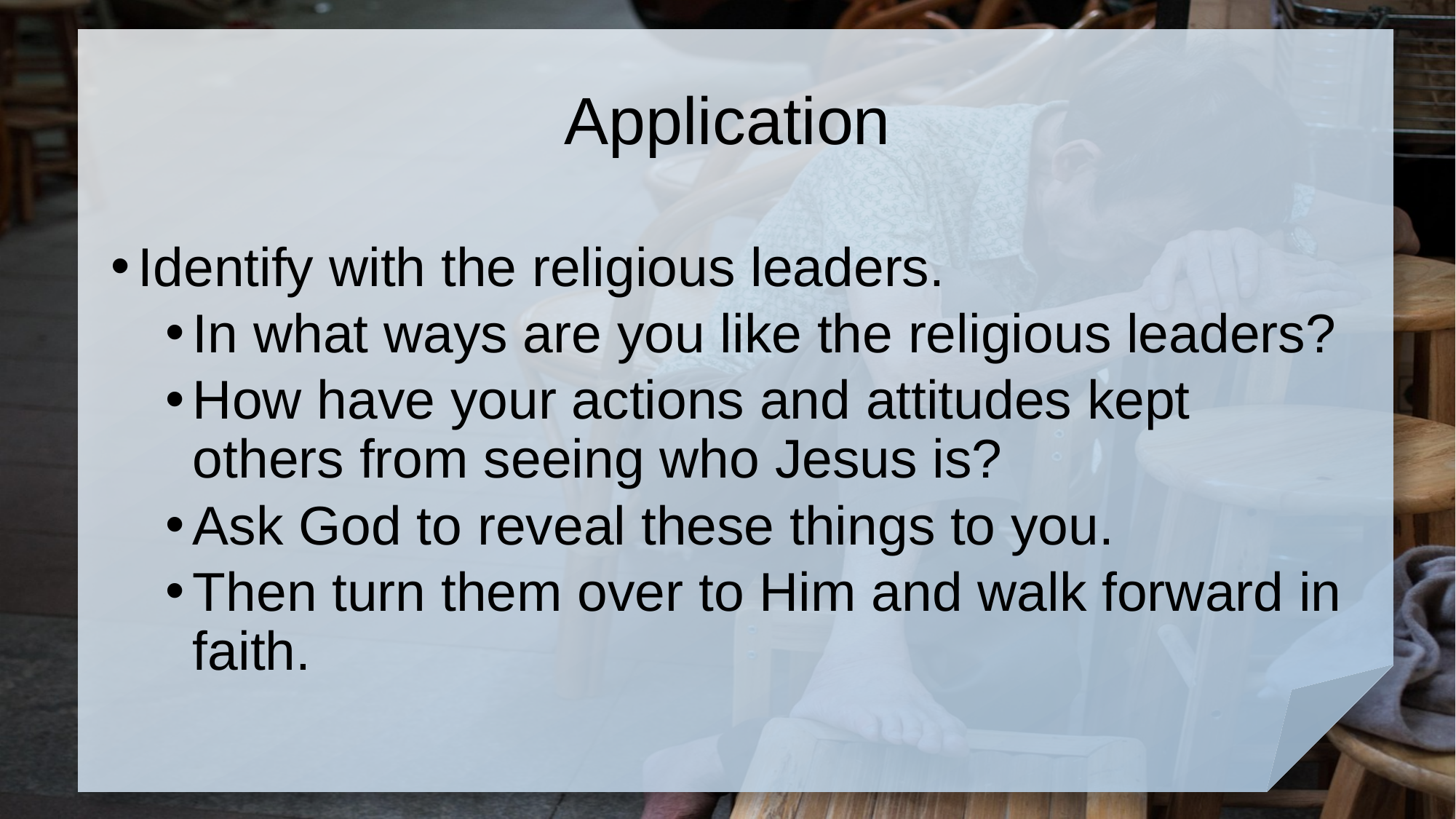

# Application
Identify with the religious leaders.
In what ways are you like the religious leaders?
How have your actions and attitudes kept others from seeing who Jesus is?
Ask God to reveal these things to you.
Then turn them over to Him and walk forward in faith.